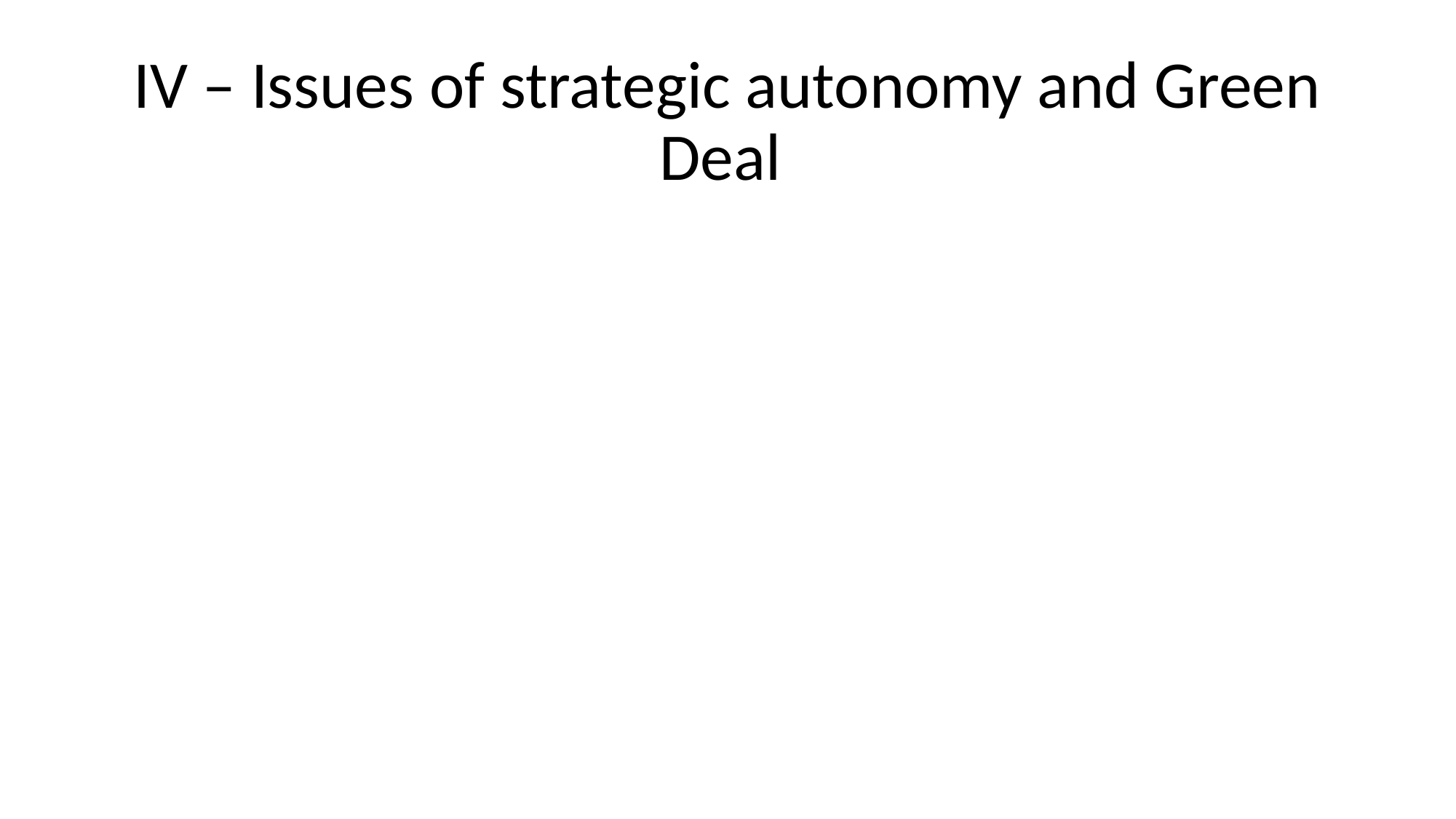

# IV – Issues of strategic autonomy and Green Deal